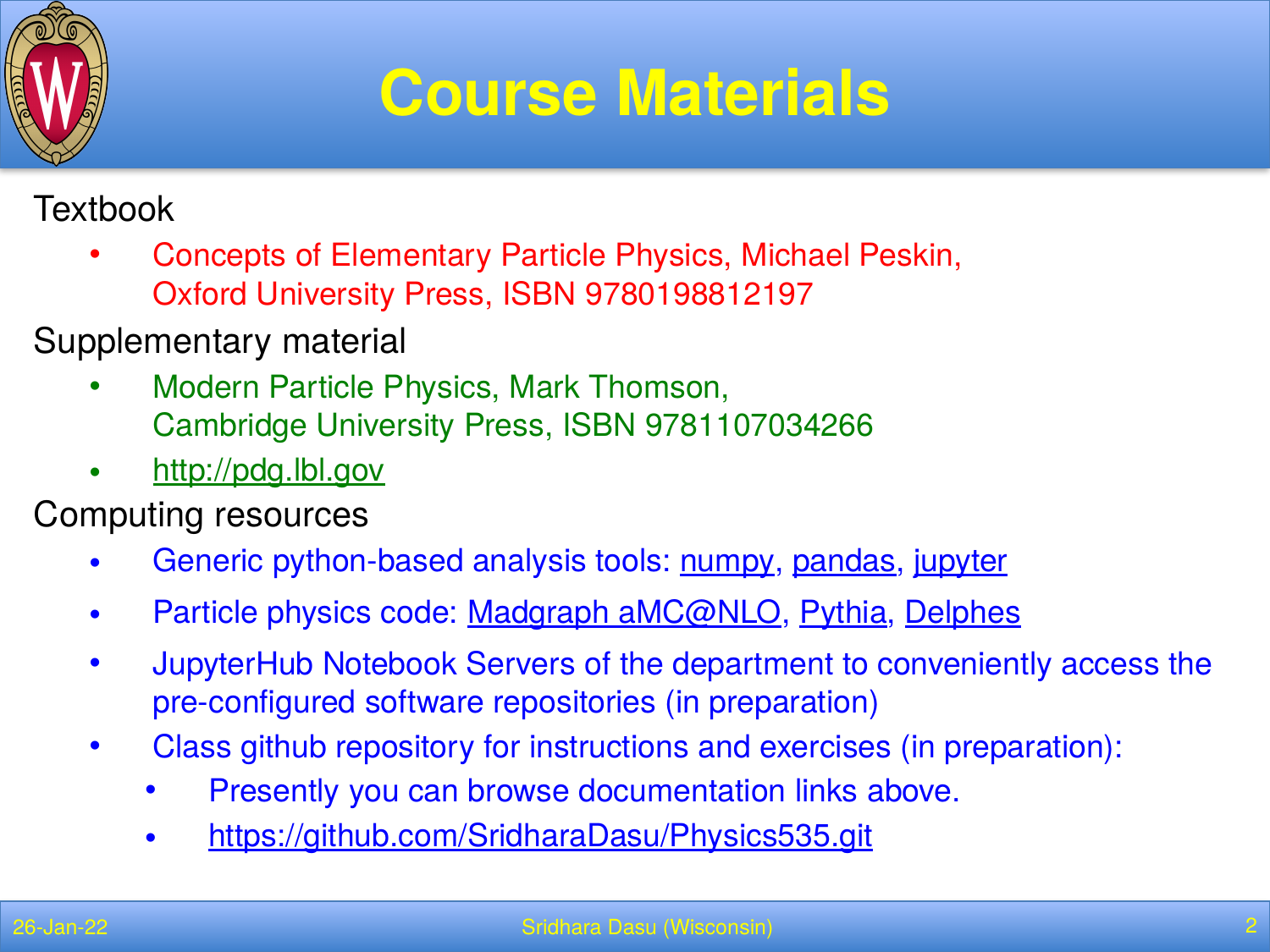

# Course Materials
Textbook
Concepts of Elementary Particle Physics, Michael Peskin,
Oxford University Press, ISBN 9780198812197
Supplementary material
Modern Particle Physics, Mark Thomson,
Cambridge University Press, ISBN 9781107034266
http://pdg.lbl.gov
Computing resources
Generic python-based analysis tools: numpy, pandas, jupyter
Particle physics code: Madgraph aMC@NLO, Pythia, Delphes
JupyterHub Notebook Servers of the department to conveniently access the pre-configured software repositories (in preparation)
Class github repository for instructions and exercises (in preparation):
Presently you can browse documentation links above.
https://github.com/SridharaDasu/Physics535.git
26-Jan-22
Sridhara Dasu (Wisconsin)
2